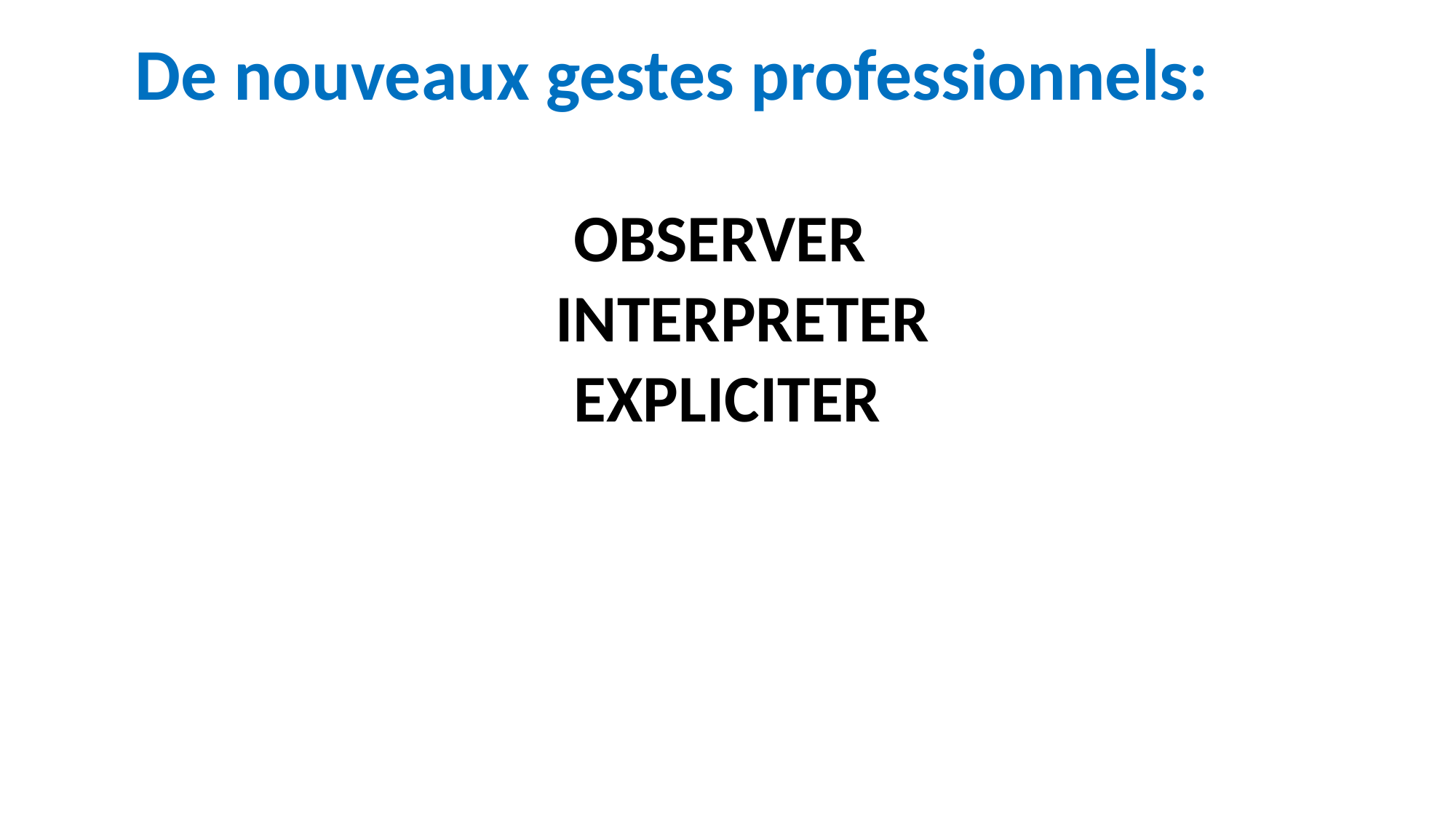

De nouveaux gestes professionnels:

OBSERVER
   INTERPRETER
 EXPLICITER